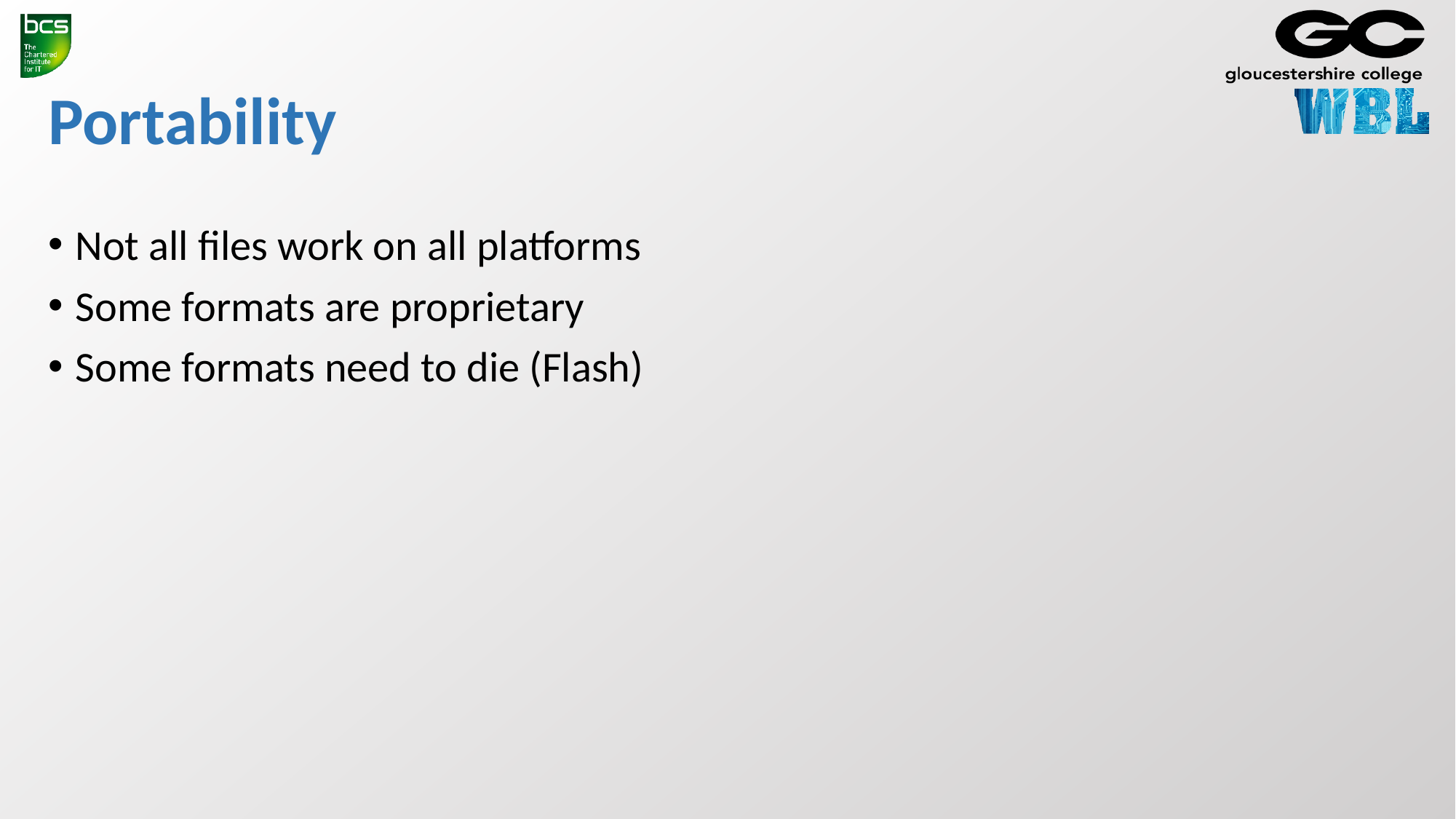

# Portability
Not all files work on all platforms
Some formats are proprietary
Some formats need to die (Flash)